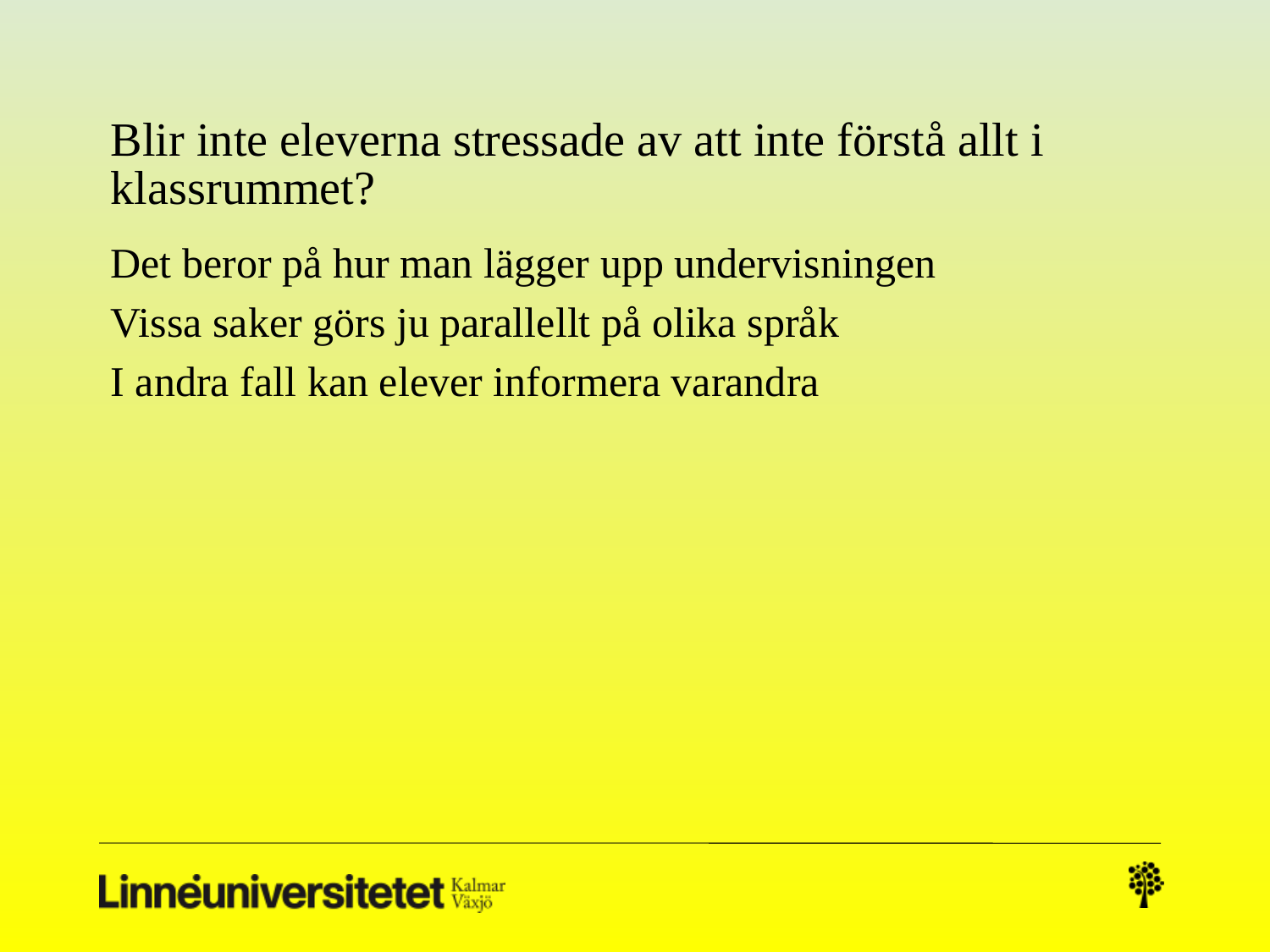

# Blir inte eleverna stressade av att inte förstå allt i klassrummet?
Det beror på hur man lägger upp undervisningen
Vissa saker görs ju parallellt på olika språk
I andra fall kan elever informera varandra